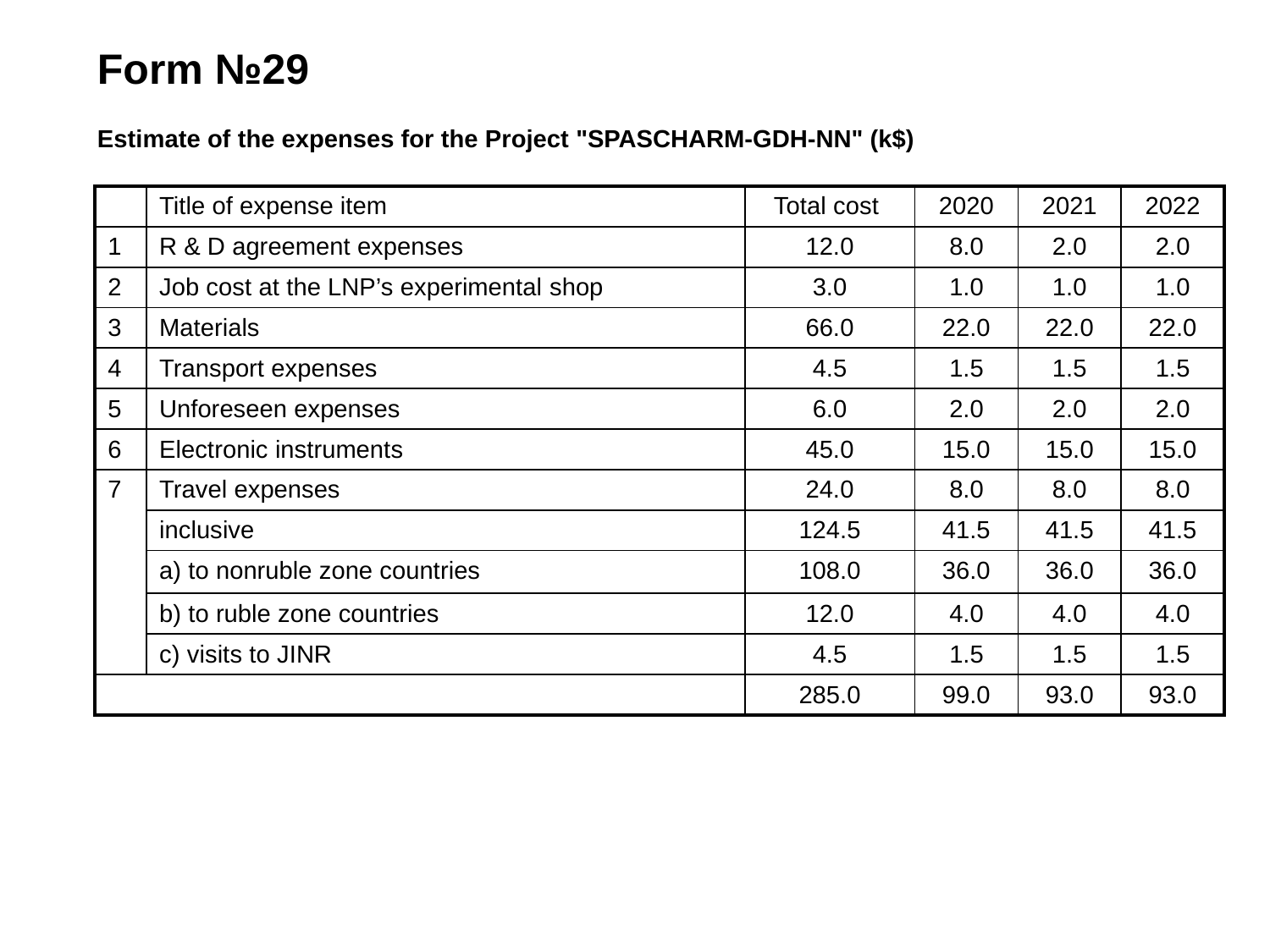

Form №29

Estimate of the expenses for the Project "SPASCHARM-GDH-NN" (k$)
|  | Title of expense item | Total cost | 2020 | 2021 | 2022 |
| --- | --- | --- | --- | --- | --- |
| 1 | R & D agreement expenses | 12.0 | 8.0 | 2.0 | 2.0 |
| 2 | Job cost at the LNP’s experimental shop | 3.0 | 1.0 | 1.0 | 1.0 |
| 3 | Materials | 66.0 | 22.0 | 22.0 | 22.0 |
| 4 | Transport expenses | 4.5 | 1.5 | 1.5 | 1.5 |
| 5 | Unforeseen expenses | 6.0 | 2.0 | 2.0 | 2.0 |
| 6 | Electronic instruments | 45.0 | 15.0 | 15.0 | 15.0 |
| 7 | Travel expenses | 24.0 | 8.0 | 8.0 | 8.0 |
|  | inclusive | 124.5 | 41.5 | 41.5 | 41.5 |
|  | a) to nonruble zone countries | 108.0 | 36.0 | 36.0 | 36.0 |
|  | b) to ruble zone countries | 12.0 | 4.0 | 4.0 | 4.0 |
|  | c) visits to JINR | 4.5 | 1.5 | 1.5 | 1.5 |
|  |  | 285.0 | 99.0 | 93.0 | 93.0 |